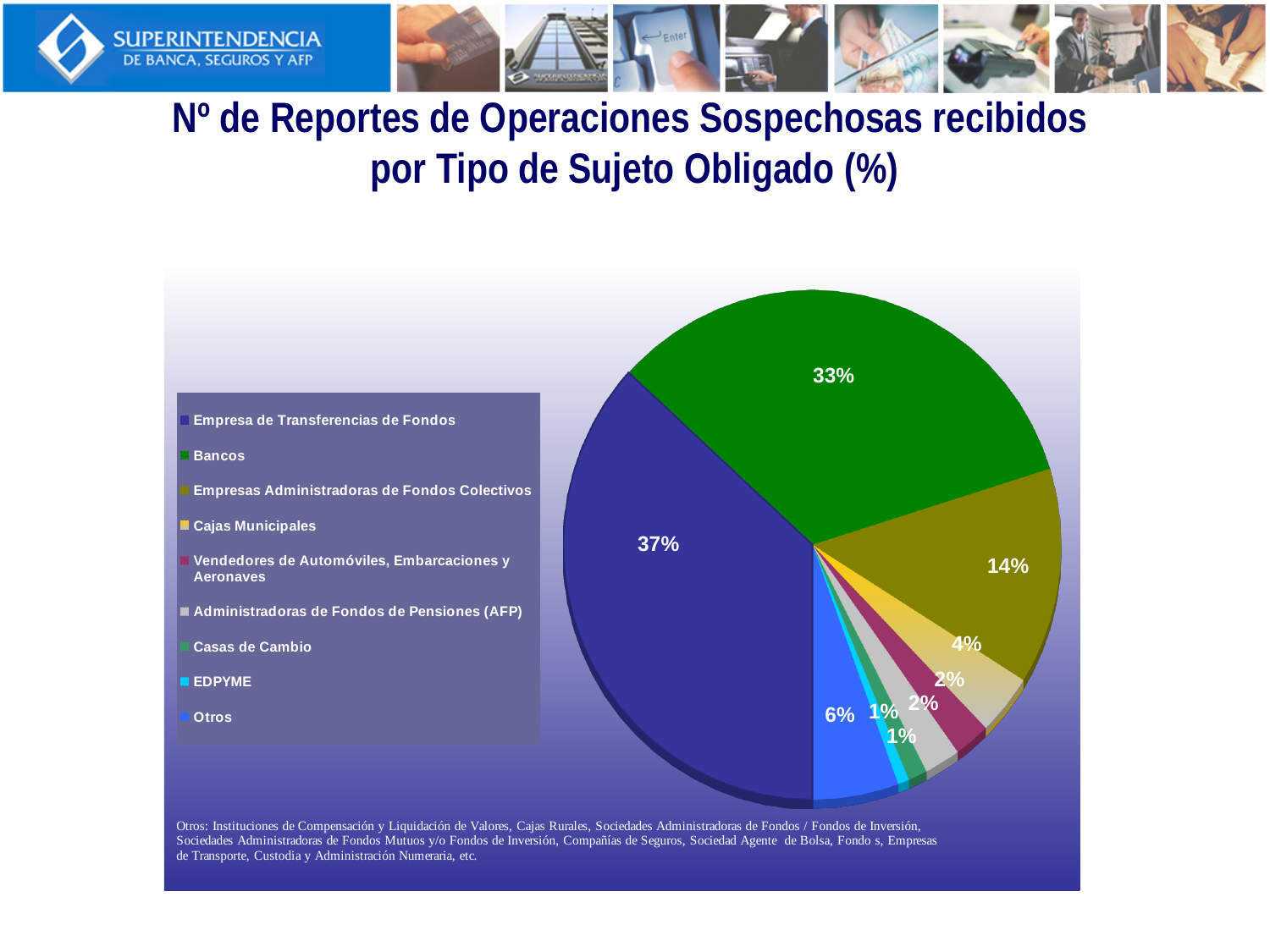

Nº de Reportes de Operaciones Sospechosas recibidos
por Tipo de Sujeto Obligado (%)

[unsupported chart]